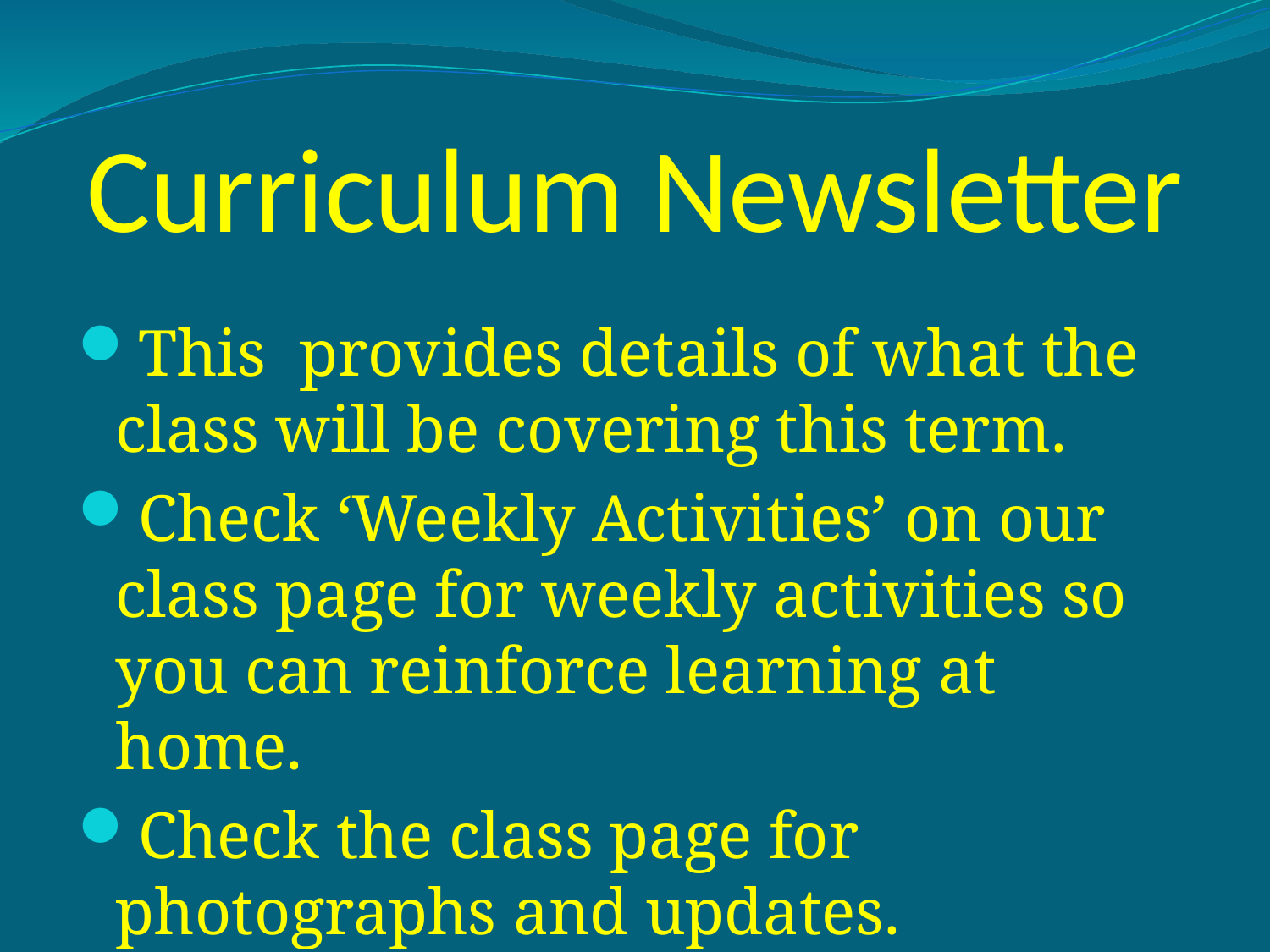

# Curriculum Newsletter
This  provides details of what the class will be covering this term.
Check ‘Weekly Activities’ on our class page for weekly activities so you can reinforce learning at home.
Check the class page for photographs and updates.